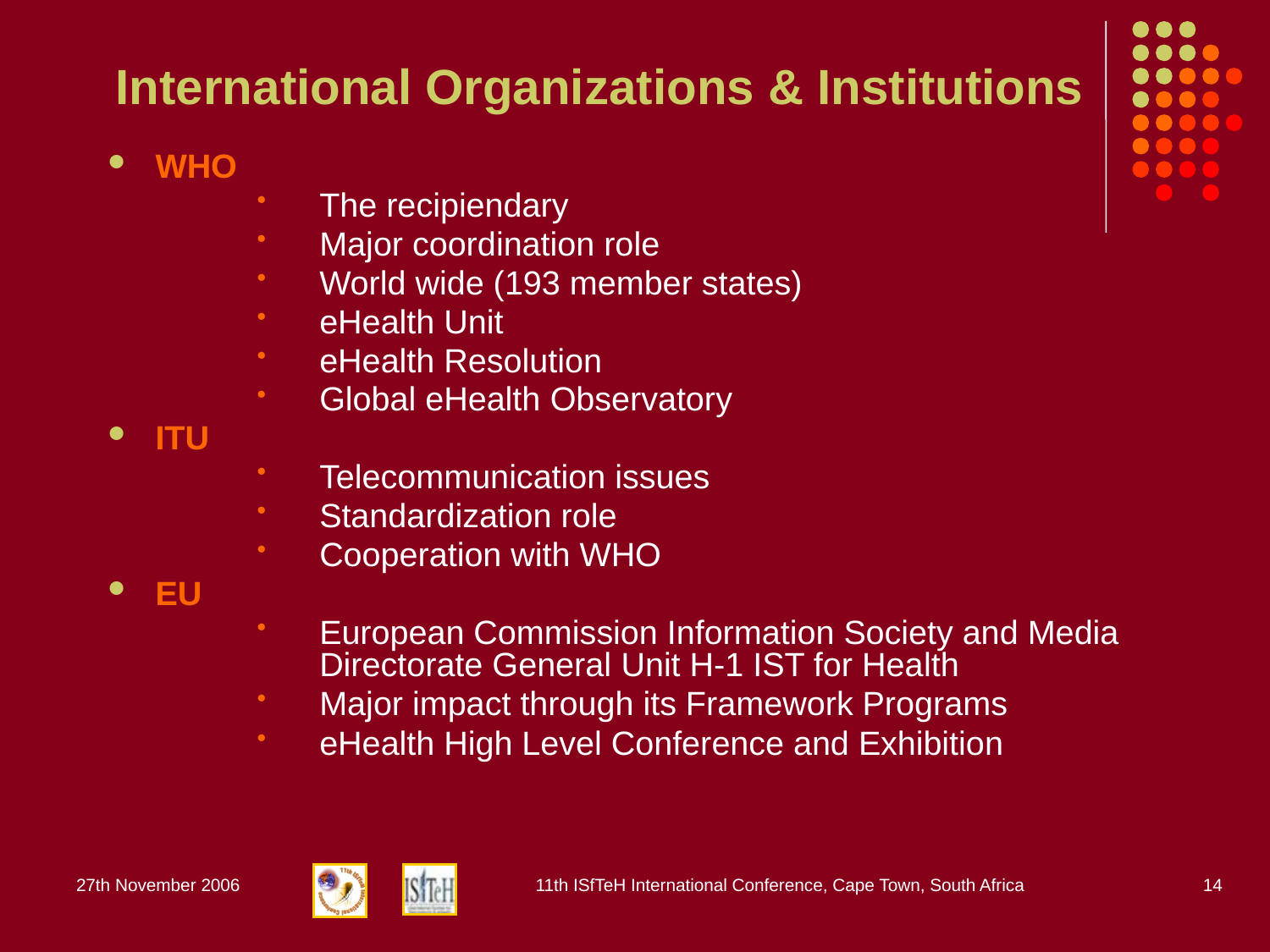

# International Organizations & Institutions
WHO
The recipiendary
Major coordination role
World wide (193 member states)
eHealth Unit
eHealth Resolution
Global eHealth Observatory
ITU
Telecommunication issues
Standardization role
Cooperation with WHO
EU
European Commission Information Society and Media Directorate General Unit H-1 IST for Health
Major impact through its Framework Programs
eHealth High Level Conference and Exhibition
27th November 2006
11th ISfTeH International Conference, Cape Town, South Africa
14